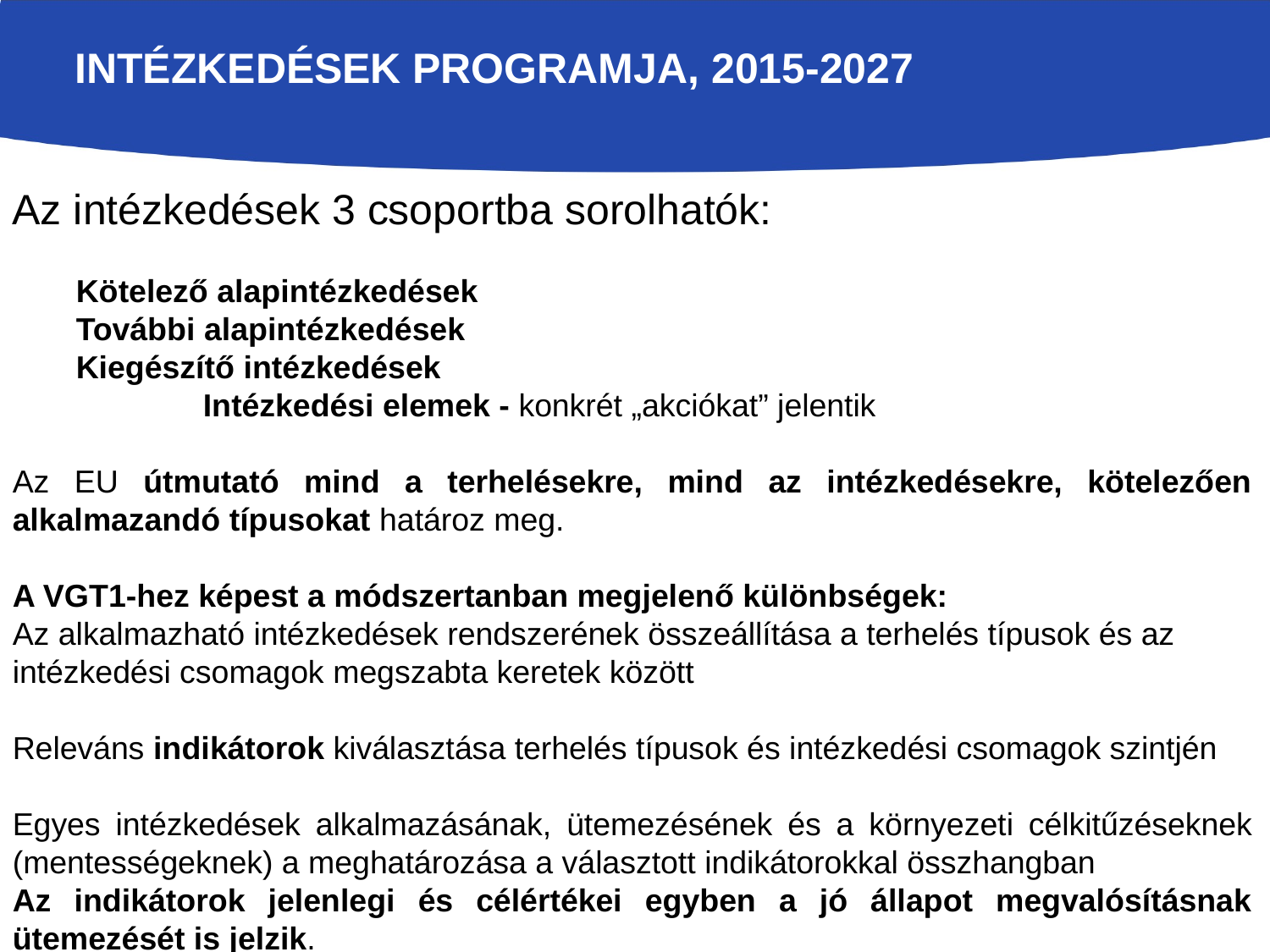

# Intézkedések Programja, 2015-2027
Az intézkedések 3 csoportba sorolhatók:

Kötelező alapintézkedések
További alapintézkedések
Kiegészítő intézkedések
	Intézkedési elemek - konkrét „akciókat” jelentik

Az EU útmutató mind a terhelésekre, mind az intézkedésekre, kötelezően alkalmazandó típusokat határoz meg.

A VGT1-hez képest a módszertanban megjelenő különbségek:
Az alkalmazható intézkedések rendszerének összeállítása a terhelés típusok és az intézkedési csomagok megszabta keretek között

Releváns indikátorok kiválasztása terhelés típusok és intézkedési csomagok szintjén

Egyes intézkedések alkalmazásának, ütemezésének és a környezeti célkitűzéseknek (mentességeknek) a meghatározása a választott indikátorokkal összhangban
Az indikátorok jelenlegi és célértékei egyben a jó állapot megvalósításnak ütemezését is jelzik.